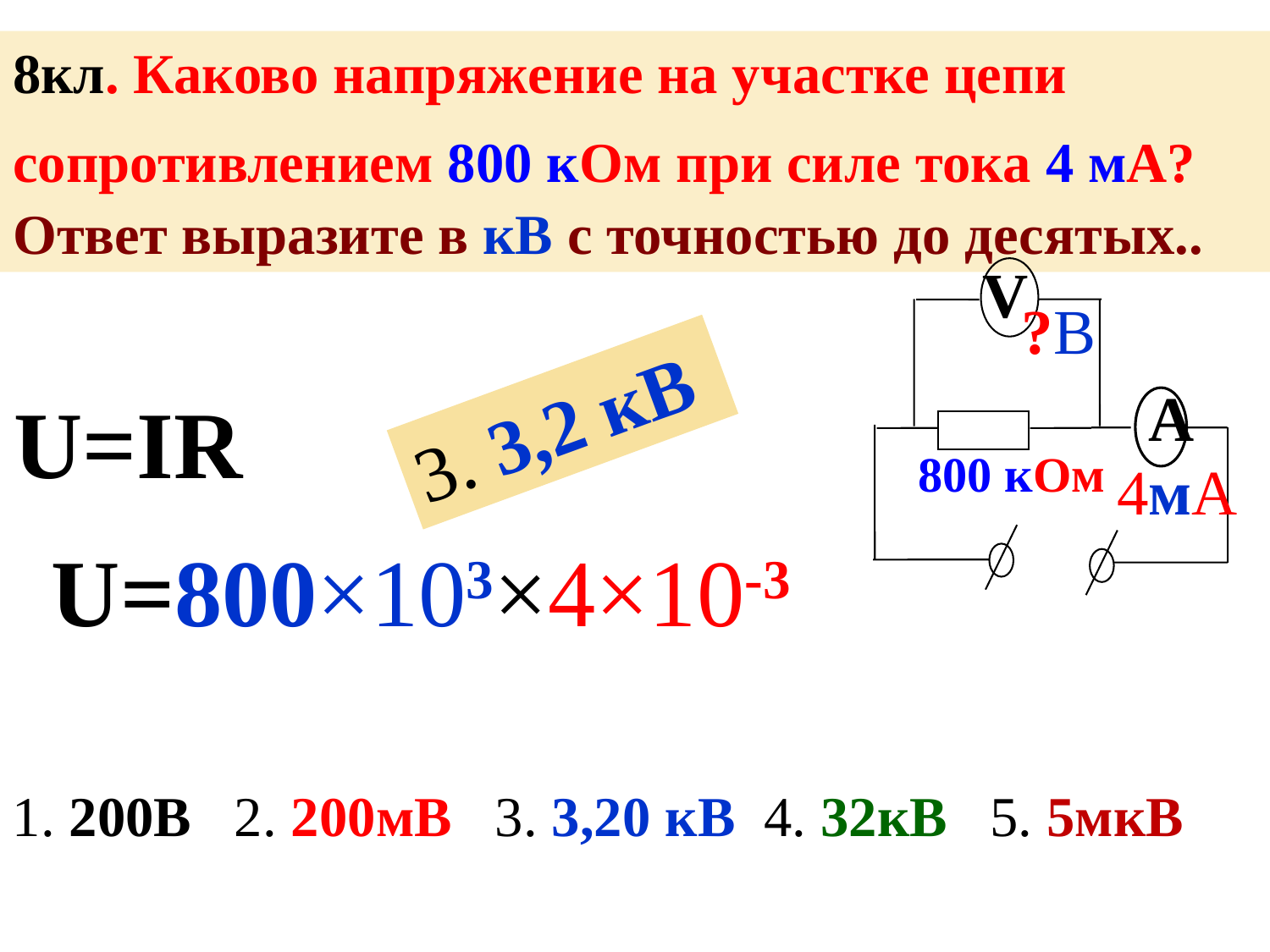

8кл. Каково напряжение на участке цепи сопротивлением 800 кОм при силе тока 4 мА? Ответ выразите в кВ с точностью до десятых..
V

  А

?В
4мА
3. 3,2 кВ
U=IR
800 кОм
U=800×103×4×10-3
1. 200В   2. 200мВ   3. 3,20 кВ  4. 32кВ   5. 5мкВ